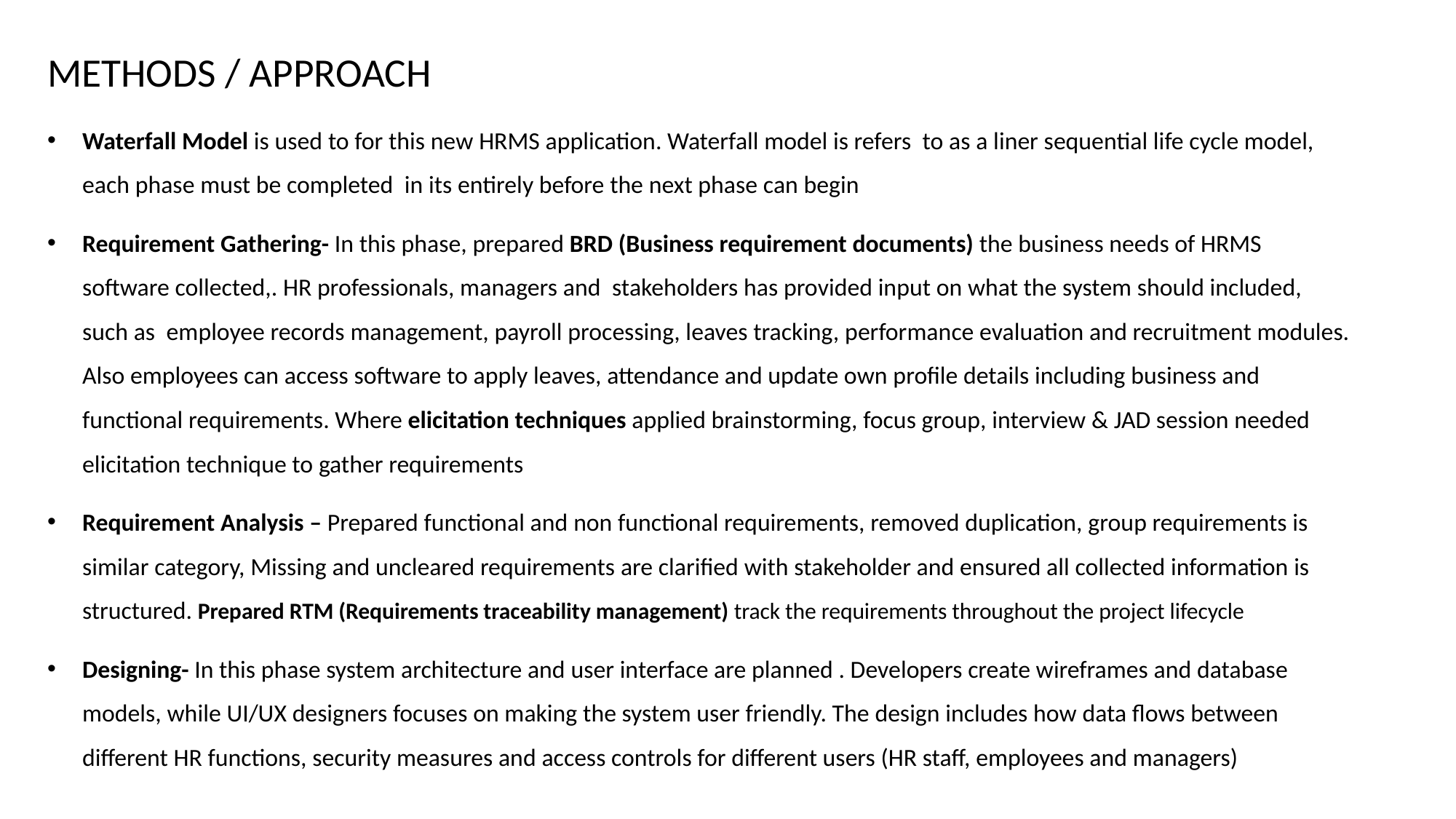

METHODS / APPROACH
Waterfall Model is used to for this new HRMS application. Waterfall model is refers  to as a liner sequential life cycle model, each phase must be completed  in its entirely before the next phase can begin
Requirement Gathering- In this phase, prepared BRD (Business requirement documents) the business needs of HRMS software collected,. HR professionals, managers and  stakeholders has provided input on what the system should included, such as  employee records management, payroll processing, leaves tracking, performance evaluation and recruitment modules. Also employees can access software to apply leaves, attendance and update own profile details including business and functional requirements. Where elicitation techniques applied brainstorming, focus group, interview & JAD session needed  elicitation technique to gather requirements
Requirement Analysis – Prepared functional and non functional requirements, removed duplication, group requirements is similar category, Missing and uncleared requirements are clarified with stakeholder and ensured all collected information is structured. Prepared RTM (Requirements traceability management) track the requirements throughout the project lifecycle
Designing- In this phase system architecture and user interface are planned . Developers create wireframes and database models, while UI/UX designers focuses on making the system user friendly. The design includes how data flows between different HR functions, security measures and access controls for different users (HR staff, employees and managers)